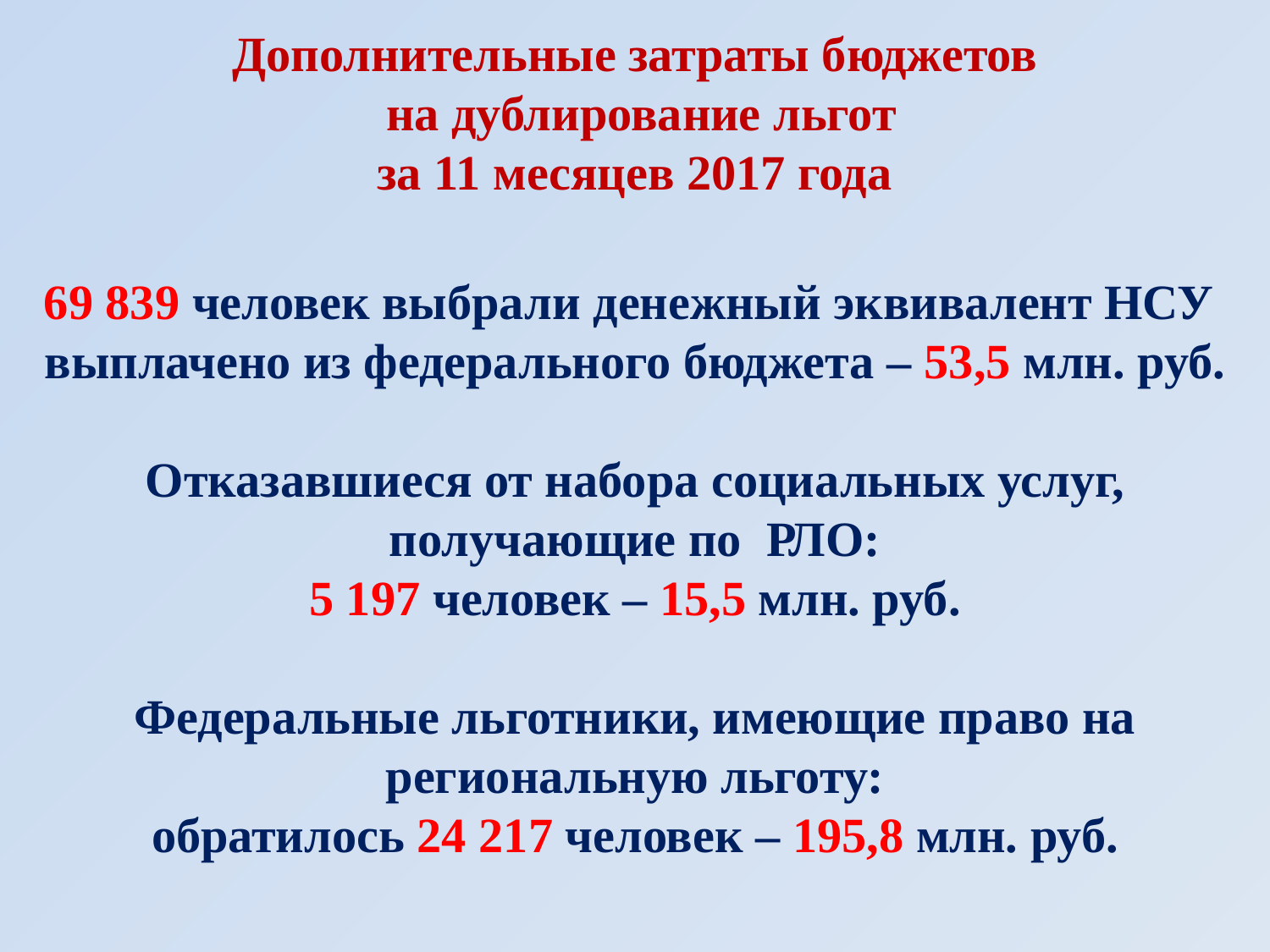

Дополнительные затраты бюджетов
 на дублирование льгот
за 11 месяцев 2017 года
69 839 человек выбрали денежный эквивалент НСУ  выплачено из федерального бюджета – 53,5 млн. руб.

Отказавшиеся от набора социальных услуг, получающие по  РЛО:
5 197 человек – 15,5 млн. руб.

Федеральные льготники, имеющие право на региональную льготу:
обратилось 24 217 человек – 195,8 млн. руб.